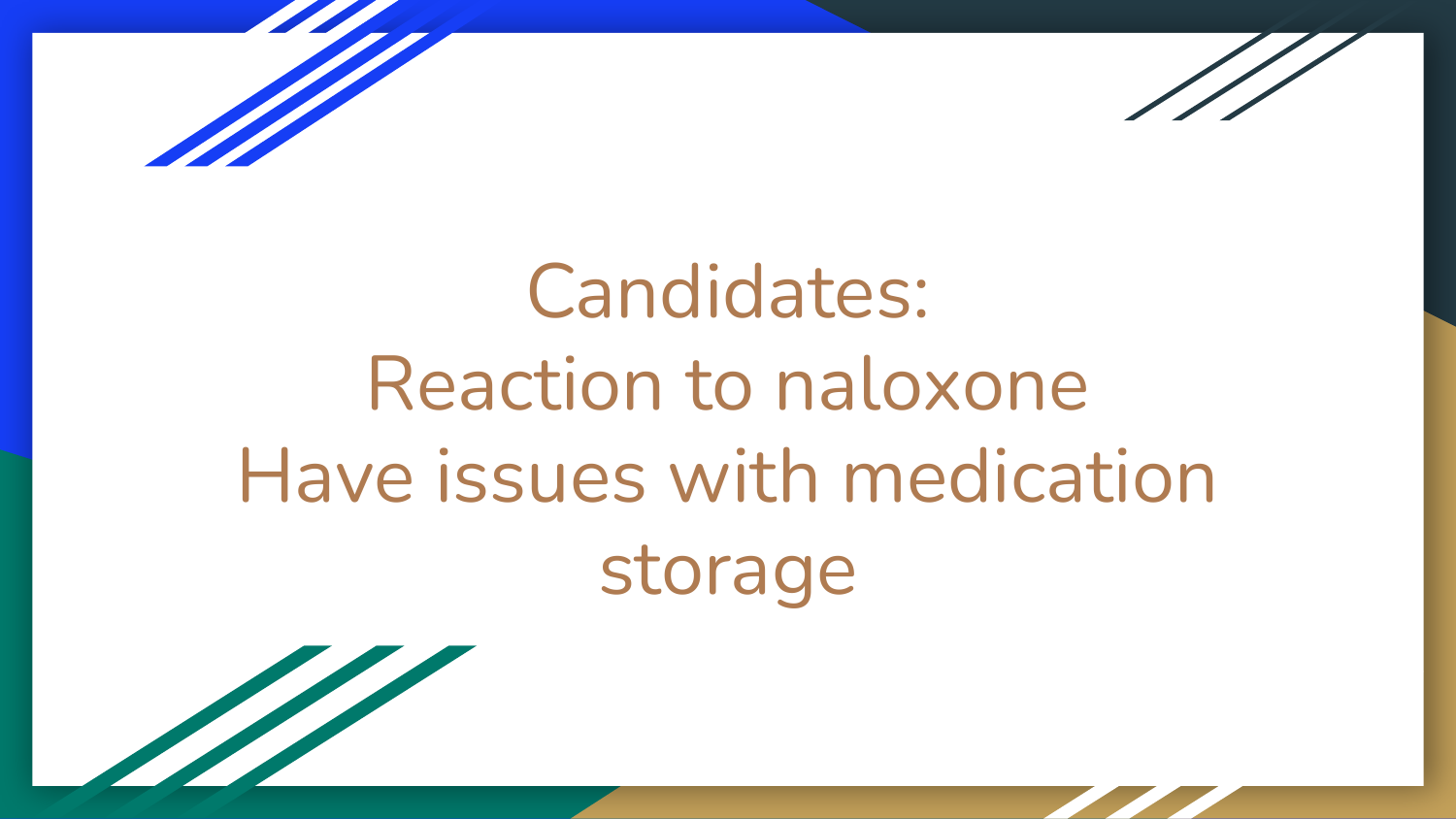

# Candidates:
Reaction to naloxone
Have issues with medication storage